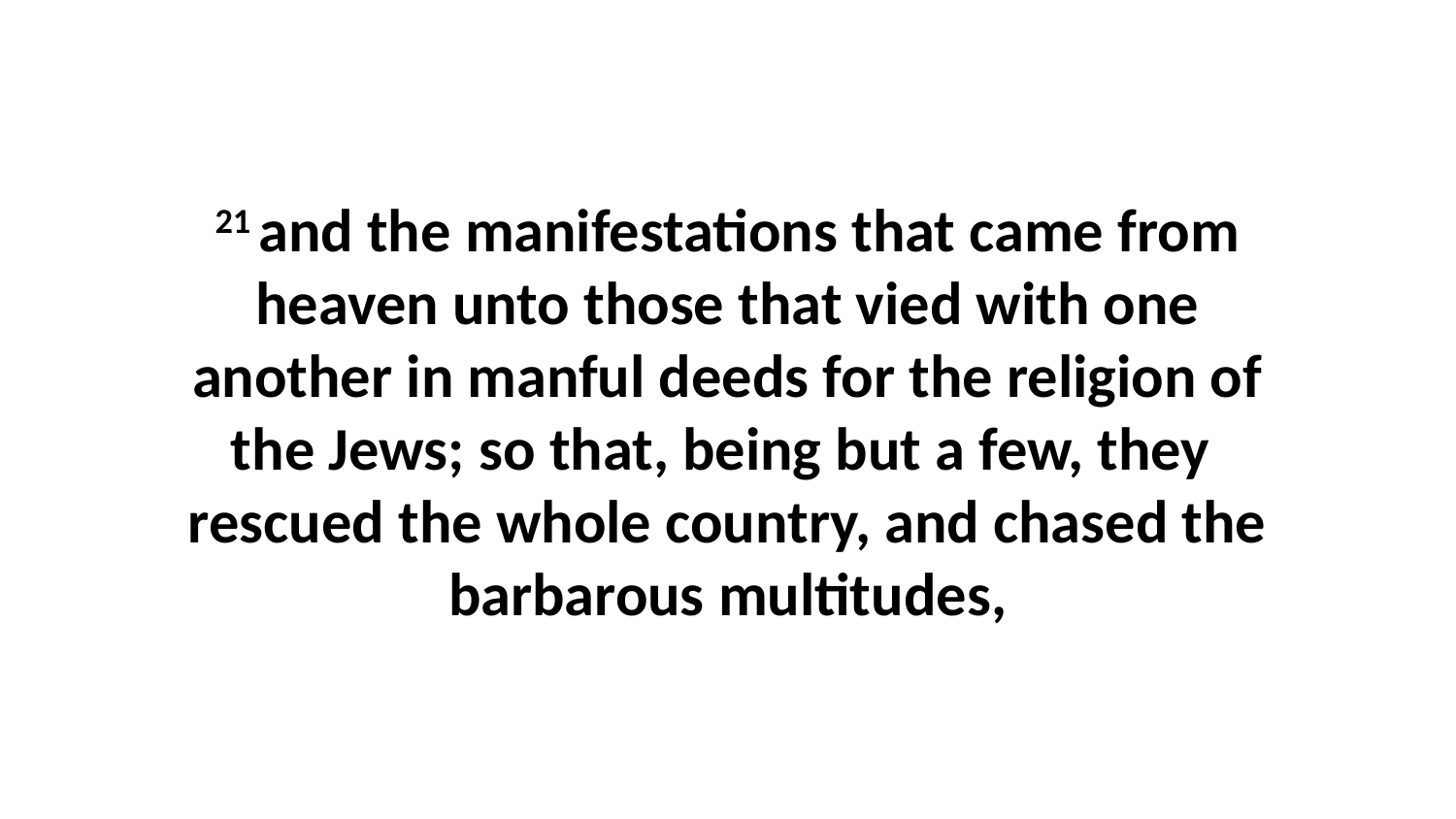

21 and the manifestations that came from heaven unto those that vied with one another in manful deeds for the religion of the Jews; so that, being but a few, they  rescued the whole country, and chased the barbarous multitudes,